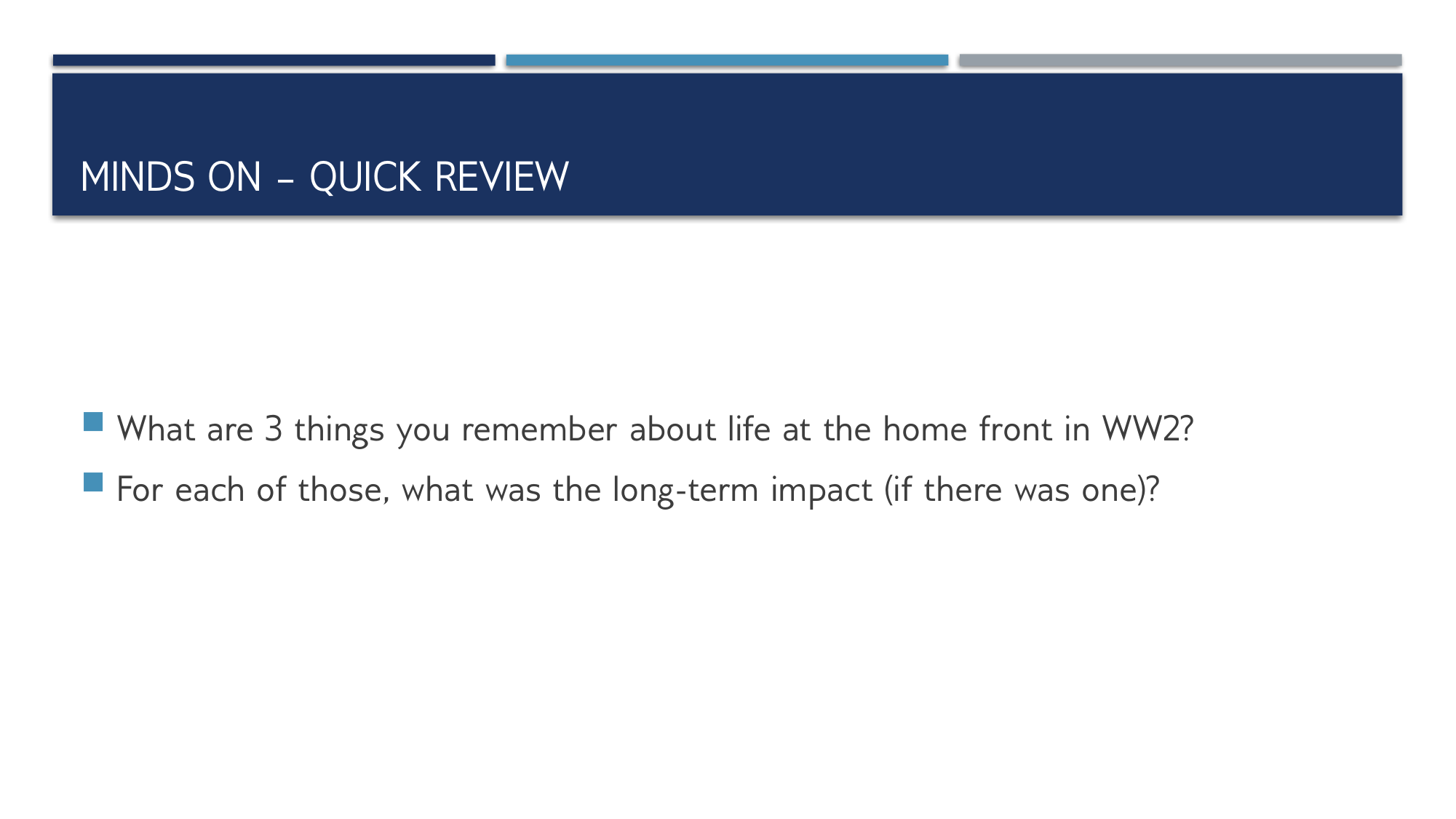

# Minds On – Quick Review
What are 3 things you remember about life at the home front in WW2?
For each of those, what was the long-term impact (if there was one)?